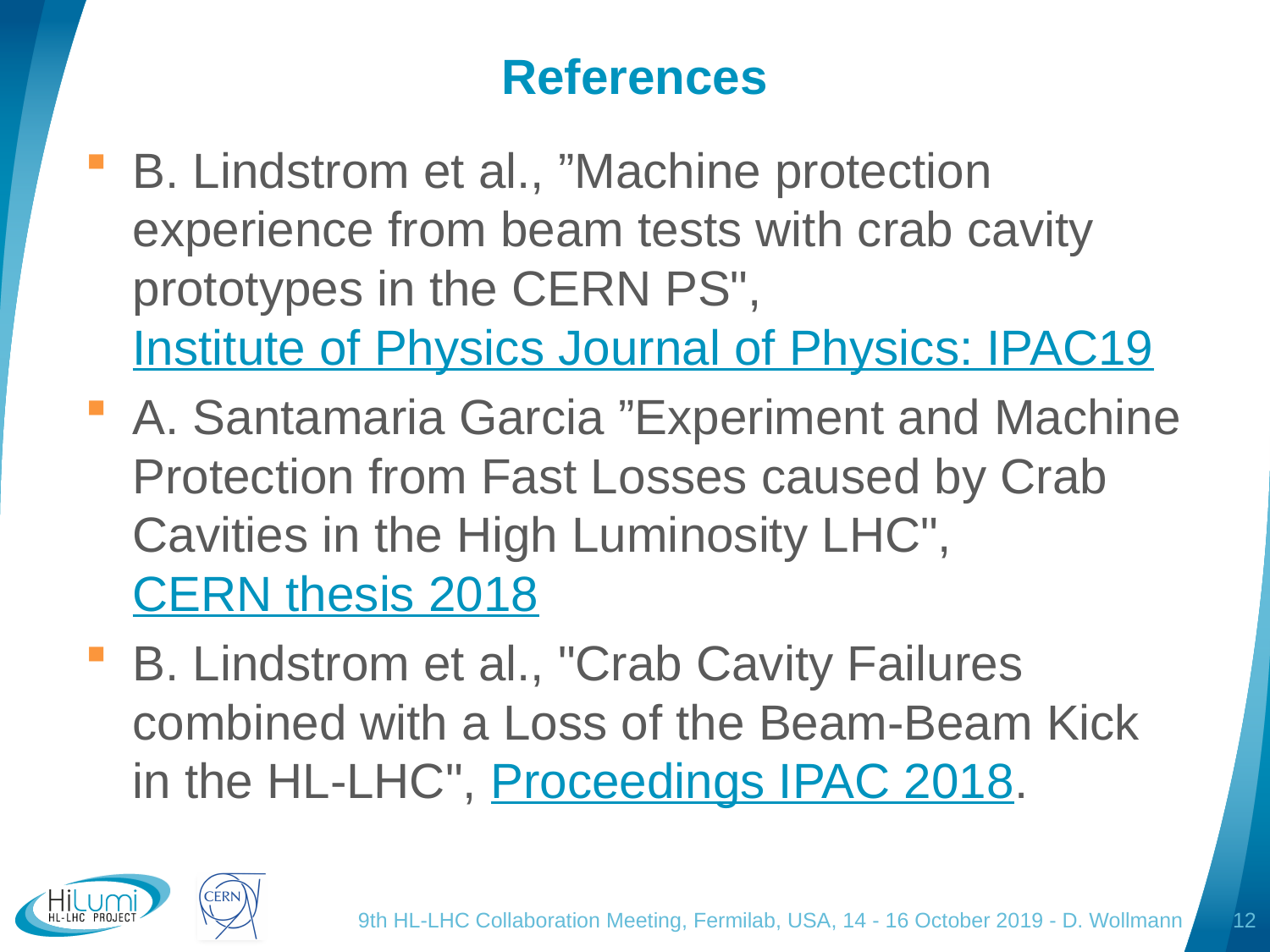

# References
B. Lindstrom et al., ”Machine protection experience from beam tests with crab cavity prototypes in the CERN PS", Institute of Physics Journal of Physics: IPAC19
A. Santamaria Garcia ”Experiment and Machine Protection from Fast Losses caused by Crab Cavities in the High Luminosity LHC", CERN thesis 2018
B. Lindstrom et al., "Crab Cavity Failures combined with a Loss of the Beam-Beam Kick in the HL-LHC", Proceedings IPAC 2018.
9th HL-LHC Collaboration Meeting, Fermilab, USA, 14 - 16 October 2019 - D. Wollmann
12